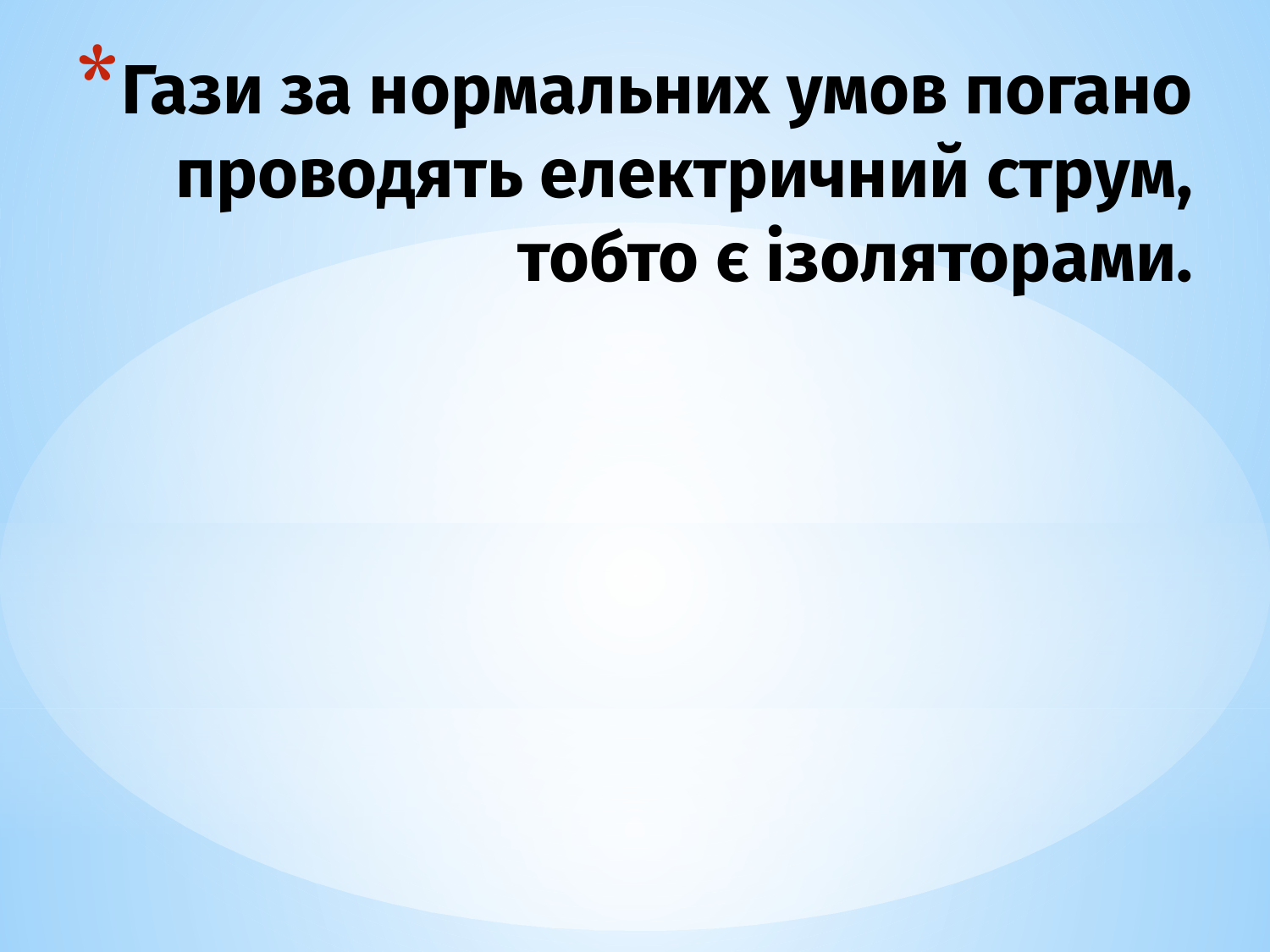

# Гази за нормальних умов погано проводять електричний струм, тобто є ізоляторами.